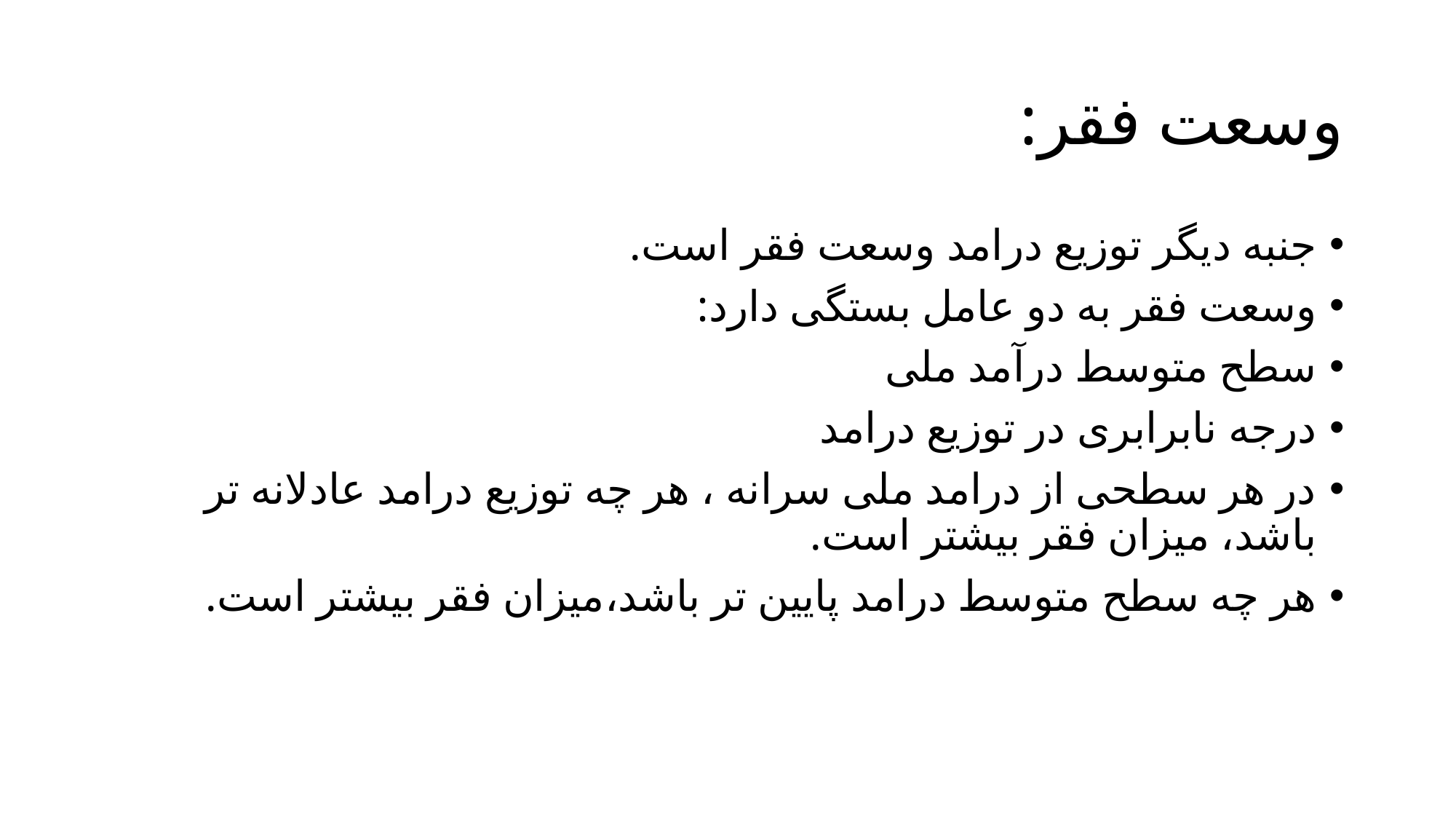

# وسعت فقر:
جنبه دیگر توزیع درامد وسعت فقر است.
وسعت فقر به دو عامل بستگی دارد:
سطح متوسط درآمد ملی
درجه نابرابری در توزیع درامد
در هر سطحی از درامد ملی سرانه ، هر چه توزیع درامد عادلانه تر باشد، میزان فقر بیشتر است.
هر چه سطح متوسط درامد پایین تر باشد،میزان فقر بیشتر است.